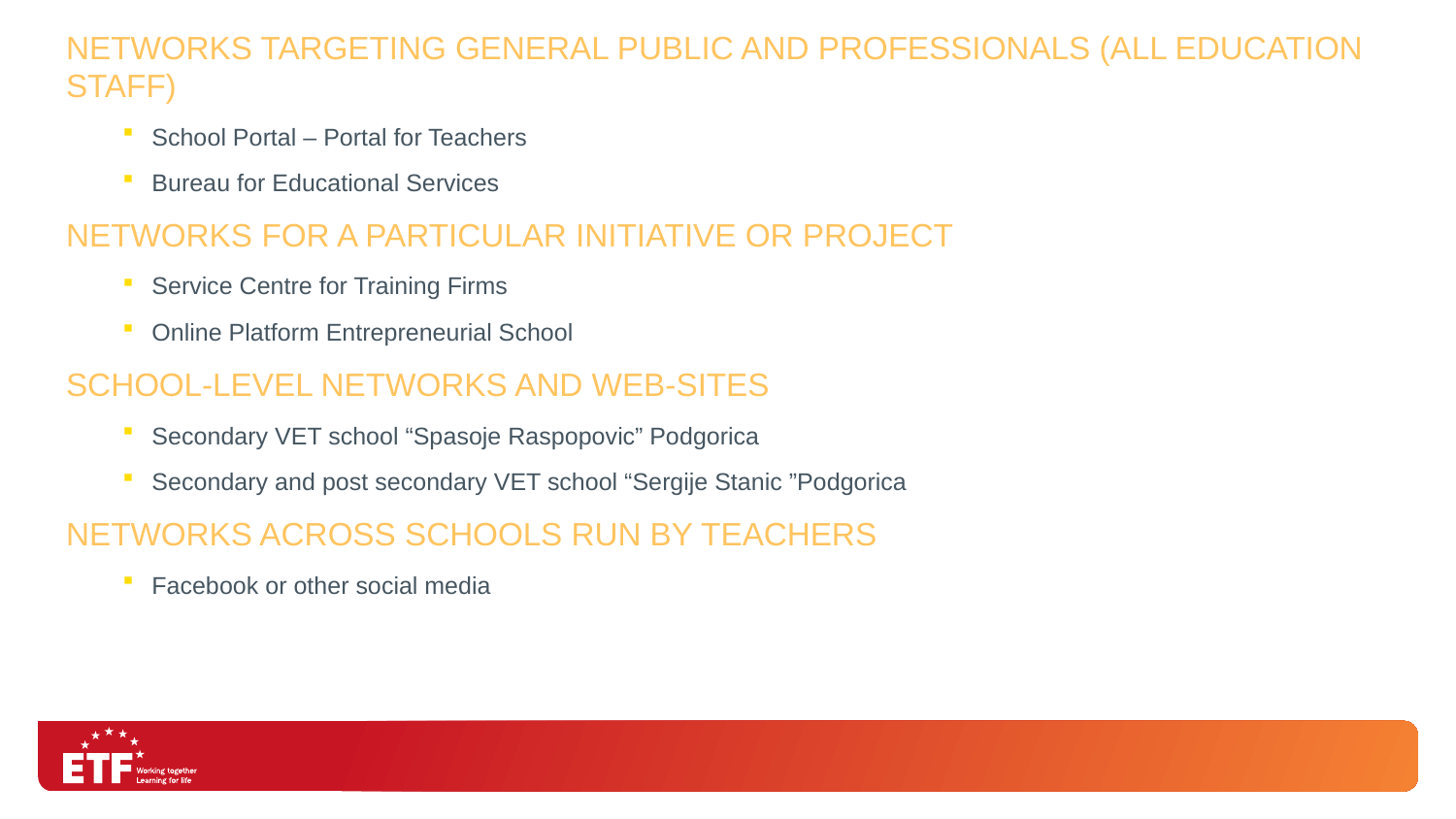

NETWORKS TARGETING GENERAL PUBLIC AND PROFESSIONALS (ALL EDUCATION STAFF)
School Portal – Portal for Teachers
Bureau for Educational Services
NETWORKS FOR A PARTICULAR INITIATIVE OR PROJECT
Service Centre for Training Firms
Online Platform Entrepreneurial School
SCHOOL-LEVEL NETWORKS AND WEB-SITES
Secondary VET school “Spasoje Raspopovic” Podgorica
Secondary and post secondary VET school “Sergije Stanic ”Podgorica
NETWORKS ACROSS SCHOOLS RUN BY TEACHERS
Facebook or other social media